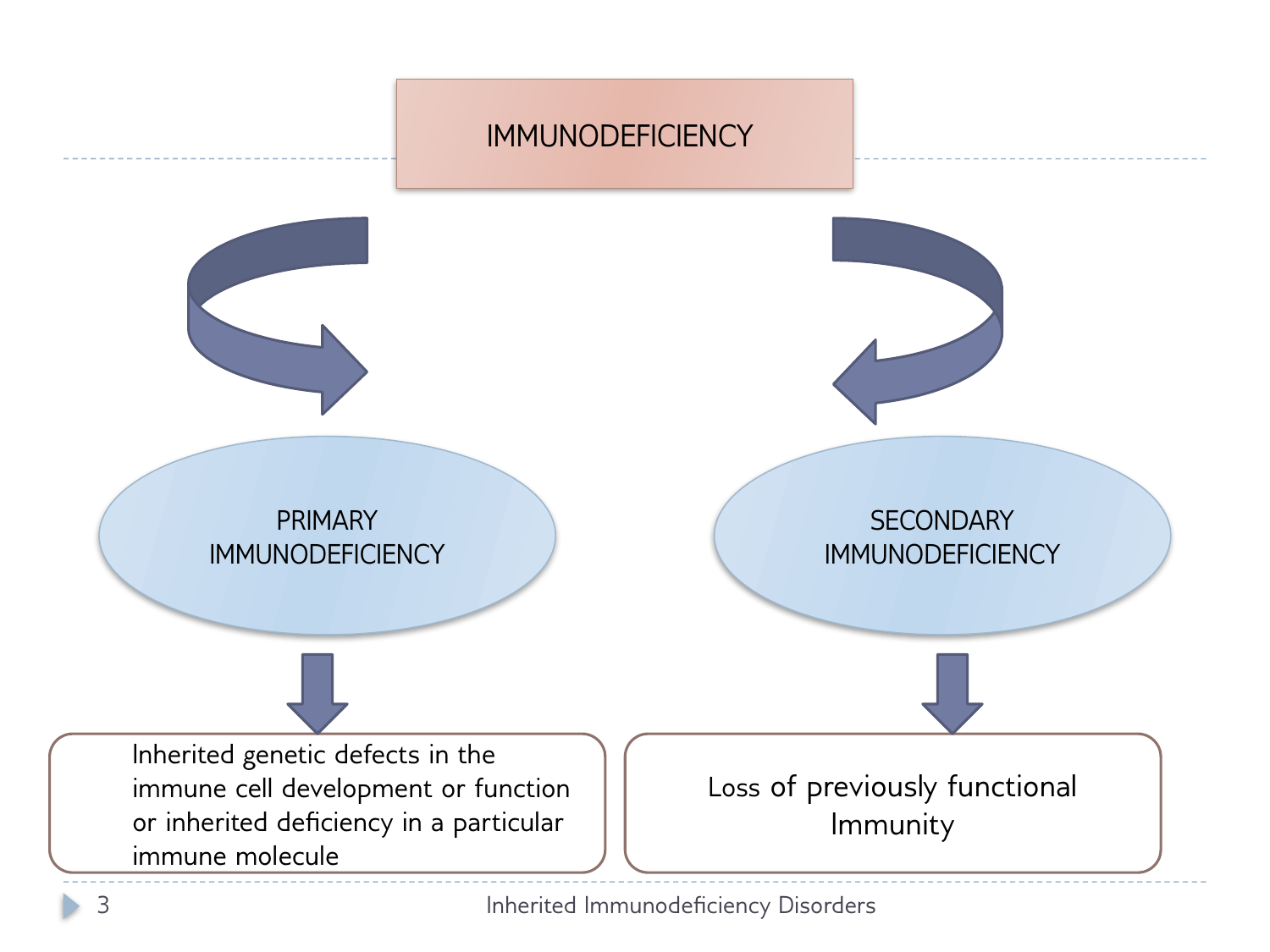

#
IMMUNODEFICIENCY

PRIMARY IMMUNODEFICIENCY
SECONDARY IMMUNODEFICIENCY

Inherited genetic defects in the immune cell development or function or inherited deficiency in a particular  immune molecule

Loss of previously functional Immunity
3
Inherited Immunodeficiency Disorders